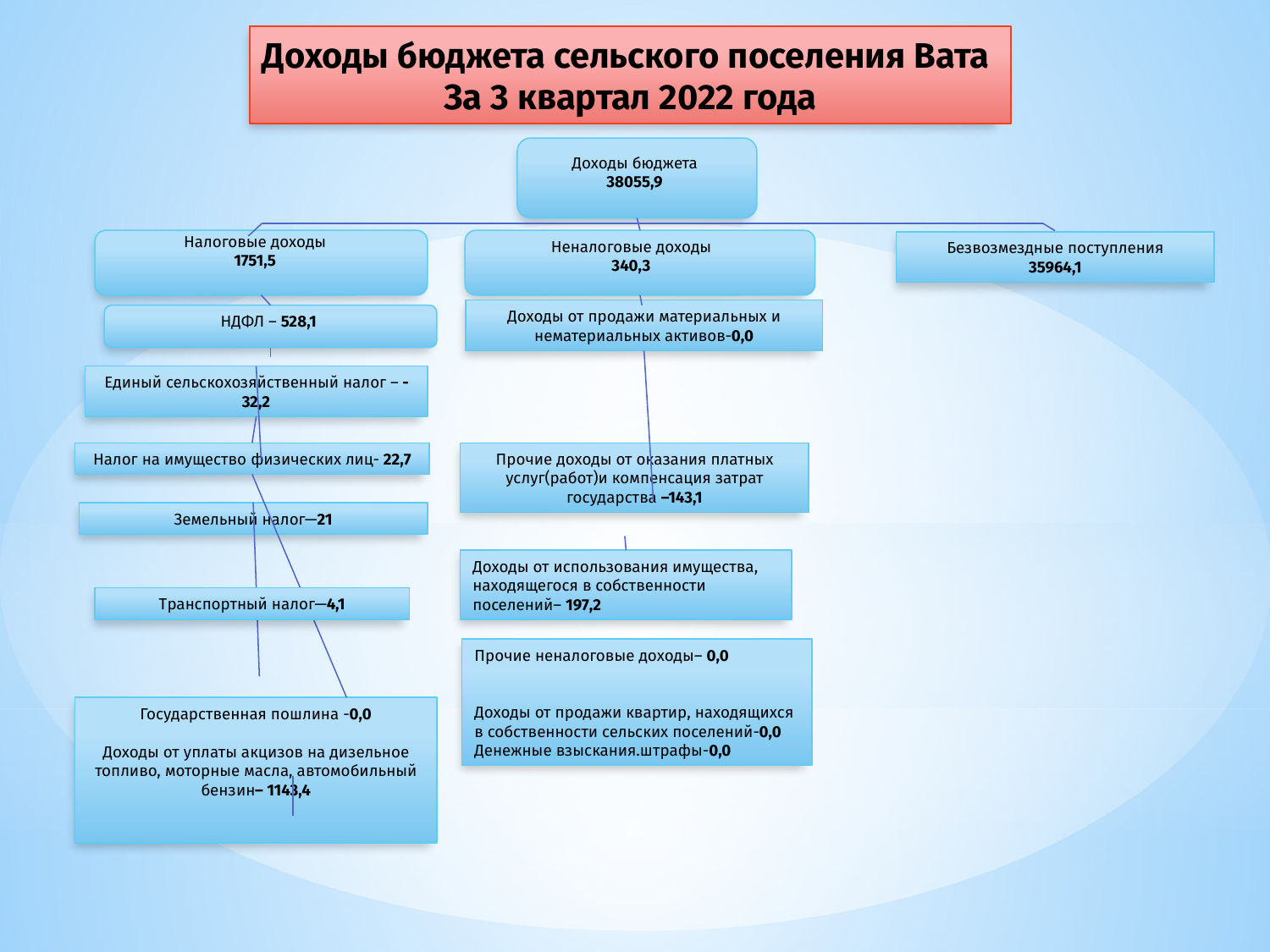

Доходы бюджета сельского поселения Вата
За 3 квартал 2022 года

Доходы бюджета
38055,9

Налоговые доходы
1751,5

Неналоговые доходы
340,3
Безвозмездные поступления
35964,1
Доходы от продажи материальных и нематериальных активов-0,0
НДФЛ – 528,1

Единый сельскохозяйственный налог – -32,2
Налог на имущество физических лиц- 22,7
Прочие доходы от оказания платных услуг(работ)и компенсация затрат государства –143,1
Земельный налог—21
Доходы от использования имущества, находящегося в собственности поселений– 197,2
Транспортный налог—4,1
Прочие неналоговые доходы– 0,0

Доходы от продажи квартир, находящихся в собственности сельских поселений-0,0
Денежные взыскания.штрафы-0,0
Государственная пошлина -0,0

Доходы от уплаты акцизов на дизельное топливо, моторные масла, автомобильный бензин– 1143,4